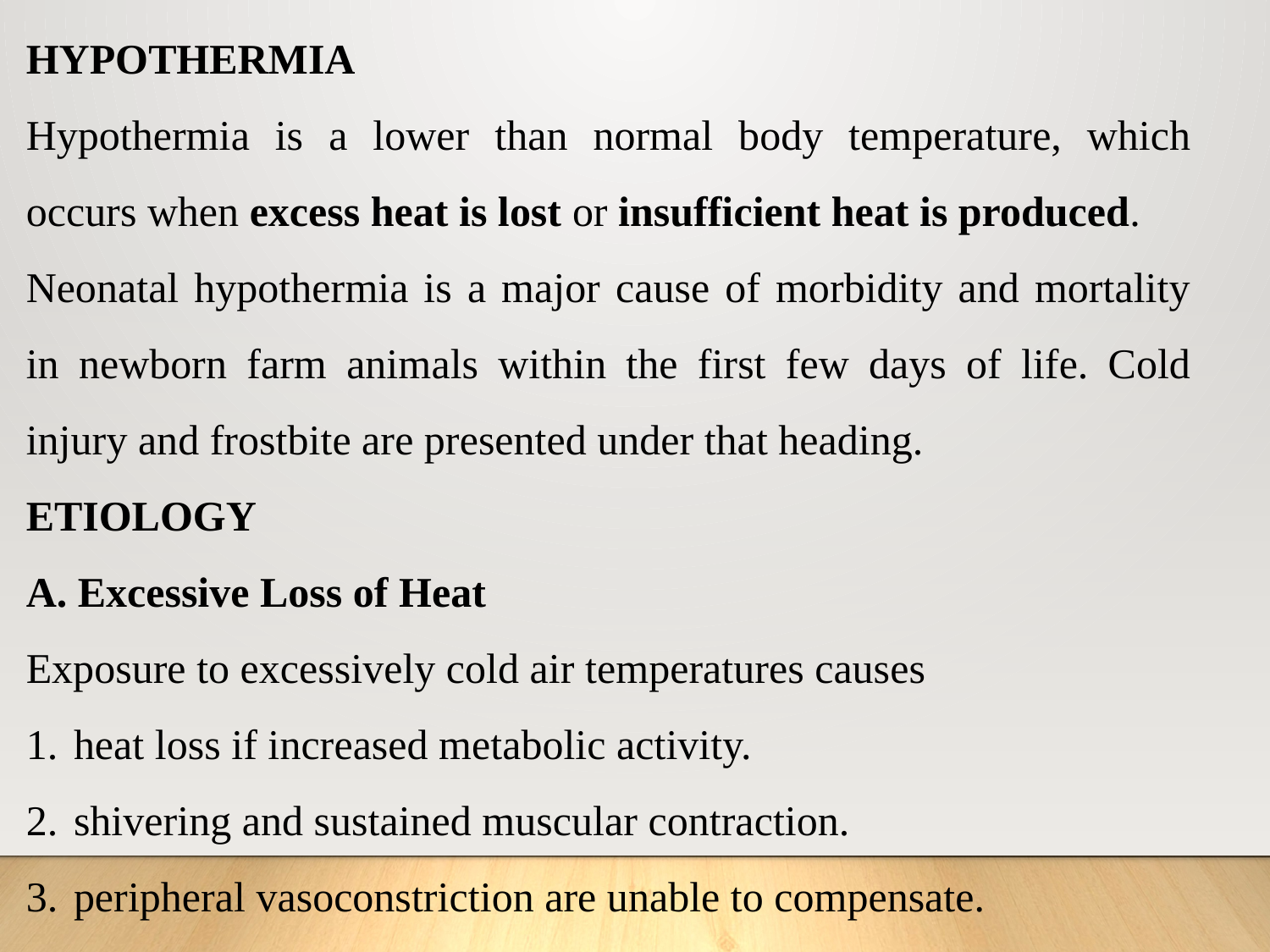

HYPOTHERMIA
Hypothermia is a lower than normal body temperature, which occurs when excess heat is lost or insufficient heat is produced.
Neonatal hypothermia is a major cause of morbidity and mortality in newborn farm animals within the first few days of life. Cold injury and frostbite are presented under that heading.
ETIOLOGY
A. Excessive Loss of Heat
Exposure to excessively cold air temperatures causes
heat loss if increased metabolic activity.
shivering and sustained muscular contraction.
peripheral vasoconstriction are unable to compensate.